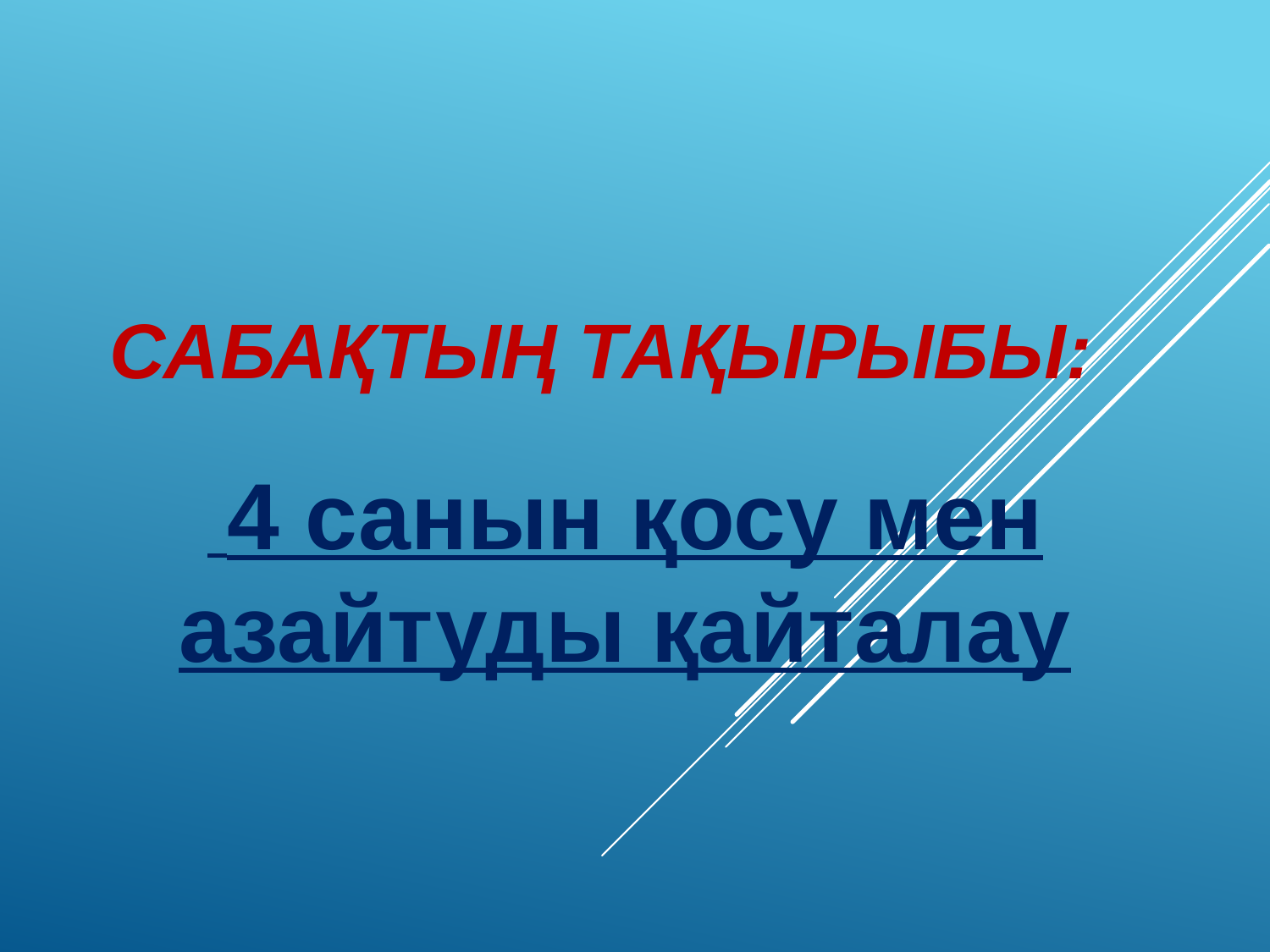

# Сабақтың тақырыбы:
 4 санын қосу мен азайтуды қайталау